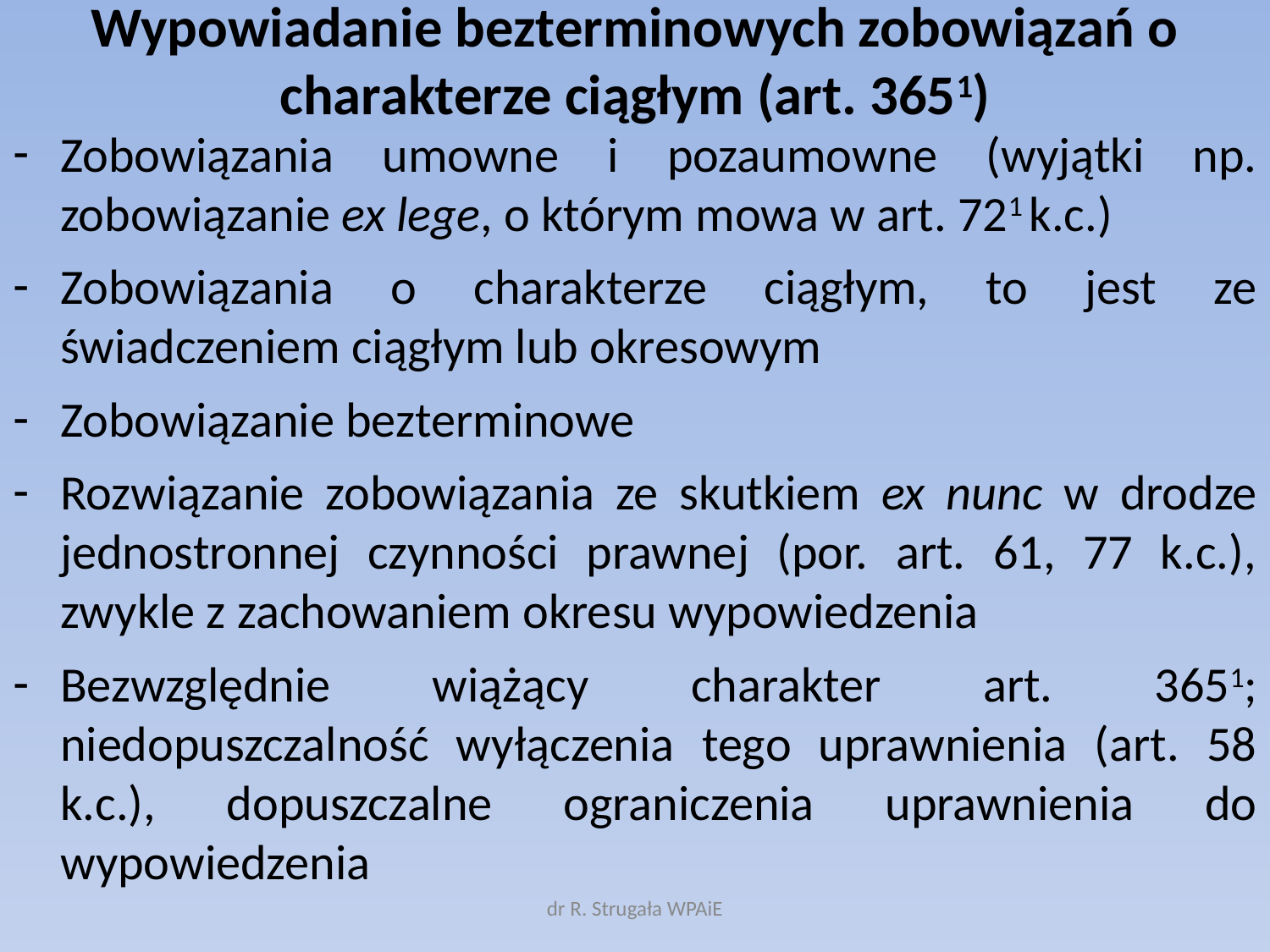

# Wypowiadanie bezterminowych zobowiązań o charakterze ciągłym (art. 3651)
Zobowiązania umowne i pozaumowne (wyjątki np. zobowiązanie ex lege, o którym mowa w art. 721 k.c.)
Zobowiązania o charakterze ciągłym, to jest ze świadczeniem ciągłym lub okresowym
Zobowiązanie bezterminowe
Rozwiązanie zobowiązania ze skutkiem ex nunc w drodze jednostronnej czynności prawnej (por. art. 61, 77 k.c.), zwykle z zachowaniem okresu wypowiedzenia
Bezwzględnie wiążący charakter art. 3651; niedopuszczalność wyłączenia tego uprawnienia (art. 58 k.c.), dopuszczalne ograniczenia uprawnienia do wypowiedzenia

dr R. Strugała WPAiE